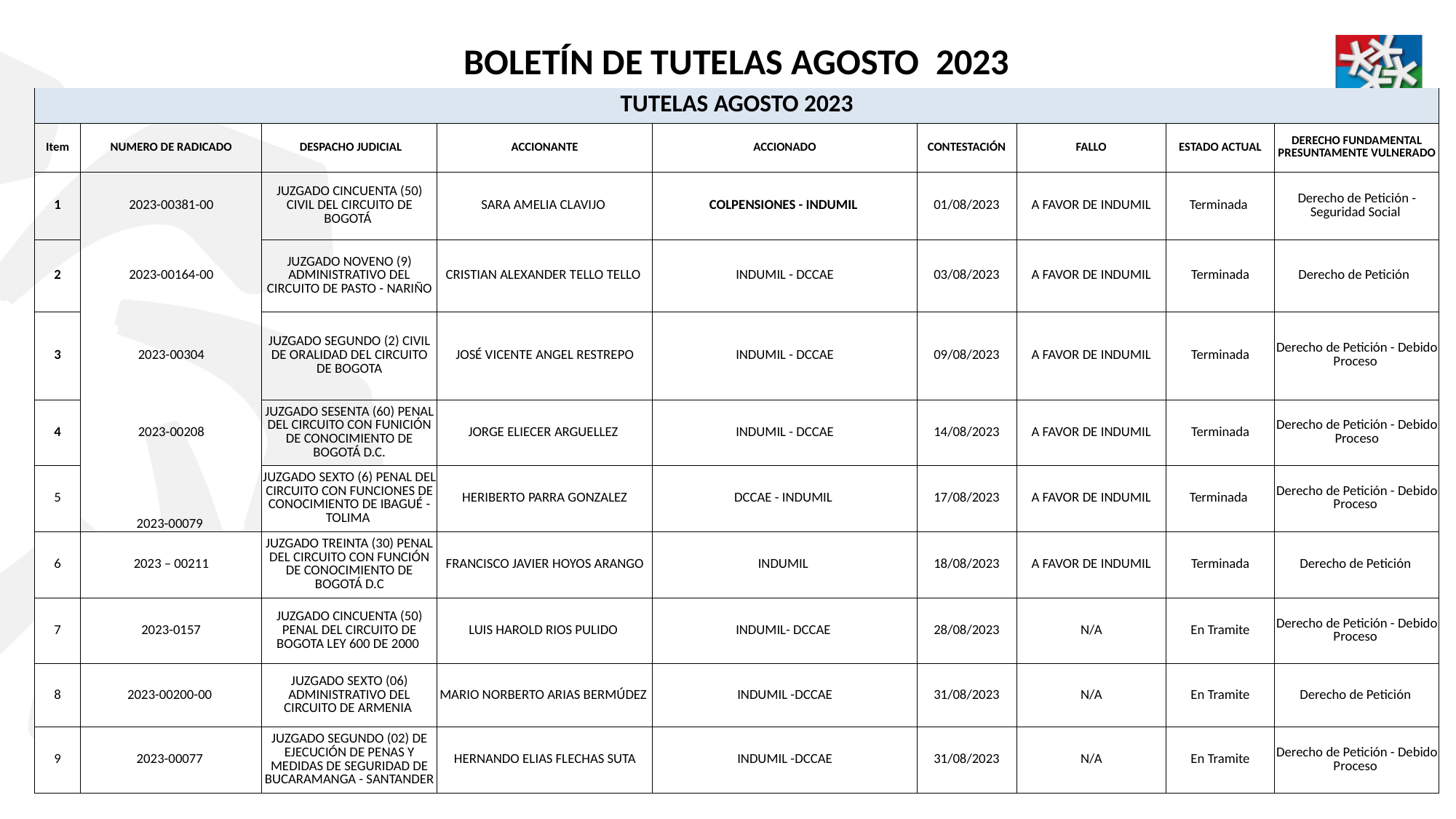

BOLETÍN DE TUTELAS AGOSTO  2023
| TUTELAS AGOSTO 2023 |  |  |  |  |  |  |  |  |
| --- | --- | --- | --- | --- | --- | --- | --- | --- |
| Item | NUMERO DE RADICADO | DESPACHO JUDICIAL | ACCIONANTE | ACCIONADO | CONTESTACIÓN | FALLO | ESTADO ACTUAL | DERECHO FUNDAMENTAL PRESUNTAMENTE VULNERADO |
| 1 | 2023-00381-00 | JUZGADO CINCUENTA (50) CIVIL DEL CIRCUITO DE BOGOTÁ | SARA AMELIA CLAVIJO | COLPENSIONES - INDUMIL | 01/08/2023 | A FAVOR DE INDUMIL | Terminada | Derecho de Petición - Seguridad Social |
| 2 | 2023-00164-00 | JUZGADO NOVENO (9) ADMINISTRATIVO DEL CIRCUITO DE PASTO - NARIÑO | CRISTIAN ALEXANDER TELLO TELLO | INDUMIL - DCCAE | 03/08/2023 | A FAVOR DE INDUMIL | Terminada | Derecho de Petición |
| 3 | 2023-00304 | JUZGADO SEGUNDO (2) CIVIL DE ORALIDAD DEL CIRCUITO DE BOGOTA | JOSÉ VICENTE ANGEL RESTREPO | INDUMIL - DCCAE | 09/08/2023 | A FAVOR DE INDUMIL | Terminada | Derecho de Petición - Debido Proceso |
| 4 | 2023-00208 | JUZGADO SESENTA (60) PENAL DEL CIRCUITO CON FUNICIÓN DE CONOCIMIENTO DE BOGOTÁ D.C. | JORGE ELIECER ARGUELLEZ | INDUMIL - DCCAE | 14/08/2023 | A FAVOR DE INDUMIL | Terminada | Derecho de Petición - Debido Proceso |
| 5 | 2023-00079 | JUZGADO SEXTO (6) PENAL DEL CIRCUITO CON FUNCIONES DE CONOCIMIENTO DE IBAGUÉ - TOLIMA | HERIBERTO PARRA GONZALEZ | DCCAE - INDUMIL | 17/08/2023 | A FAVOR DE INDUMIL | Terminada | Derecho de Petición - Debido Proceso |
| 6 | 2023 – 00211 | JUZGADO TREINTA (30) PENAL DEL CIRCUITO CON FUNCIÓN DE CONOCIMIENTO DE BOGOTÁ D.C | FRANCISCO JAVIER HOYOS ARANGO | INDUMIL | 18/08/2023 | A FAVOR DE INDUMIL | Terminada | Derecho de Petición |
| 7 | 2023-0157 | JUZGADO CINCUENTA (50) PENAL DEL CIRCUITO DE BOGOTA LEY 600 DE 2000 | LUIS HAROLD RIOS PULIDO | INDUMIL- DCCAE | 28/08/2023 | N/A | En Tramite | Derecho de Petición - Debido Proceso |
| 8 | 2023-00200-00 | JUZGADO SEXTO (06) ADMINISTRATIVO DEL CIRCUITO DE ARMENIA | MARIO NORBERTO ARIAS BERMÚDEZ | INDUMIL -DCCAE | 31/08/2023 | N/A | En Tramite | Derecho de Petición |
| 9 | 2023-00077 | JUZGADO SEGUNDO (02) DE EJECUCIÓN DE PENAS Y MEDIDAS DE SEGURIDAD DE BUCARAMANGA - SANTANDER | HERNANDO ELIAS FLECHAS SUTA | INDUMIL -DCCAE | 31/08/2023 | N/A | En Tramite | Derecho de Petición - Debido Proceso |